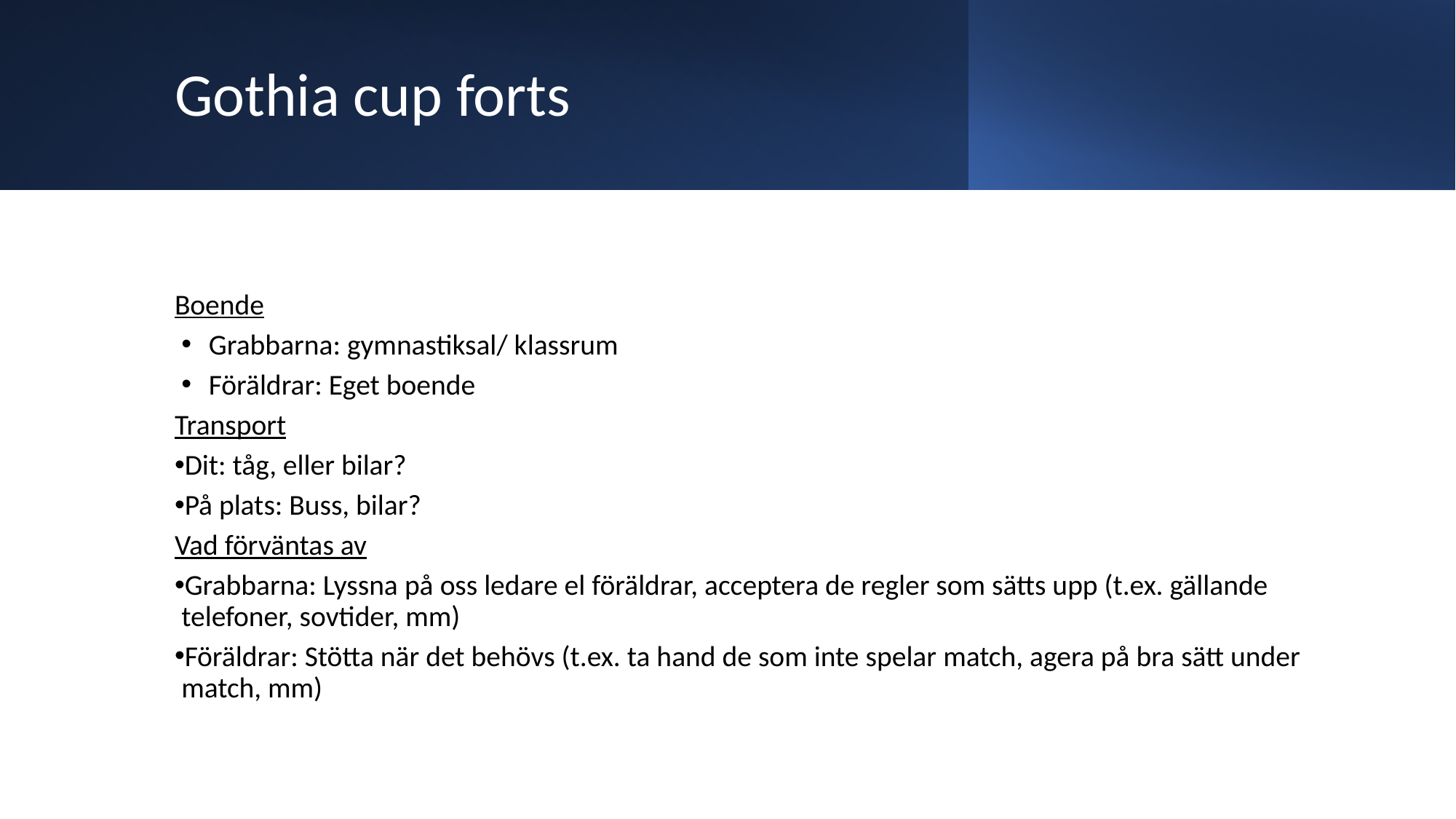

# Gothia cup forts
Boende
Grabbarna: gymnastiksal/ klassrum
Föräldrar: Eget boende
Transport
Dit: tåg, eller bilar?
På plats: Buss, bilar?
Vad förväntas av
Grabbarna: Lyssna på oss ledare el föräldrar, acceptera de regler som sätts upp (t.ex. gällande telefoner, sovtider, mm)
Föräldrar: Stötta när det behövs (t.ex. ta hand de som inte spelar match, agera på bra sätt under match, mm)